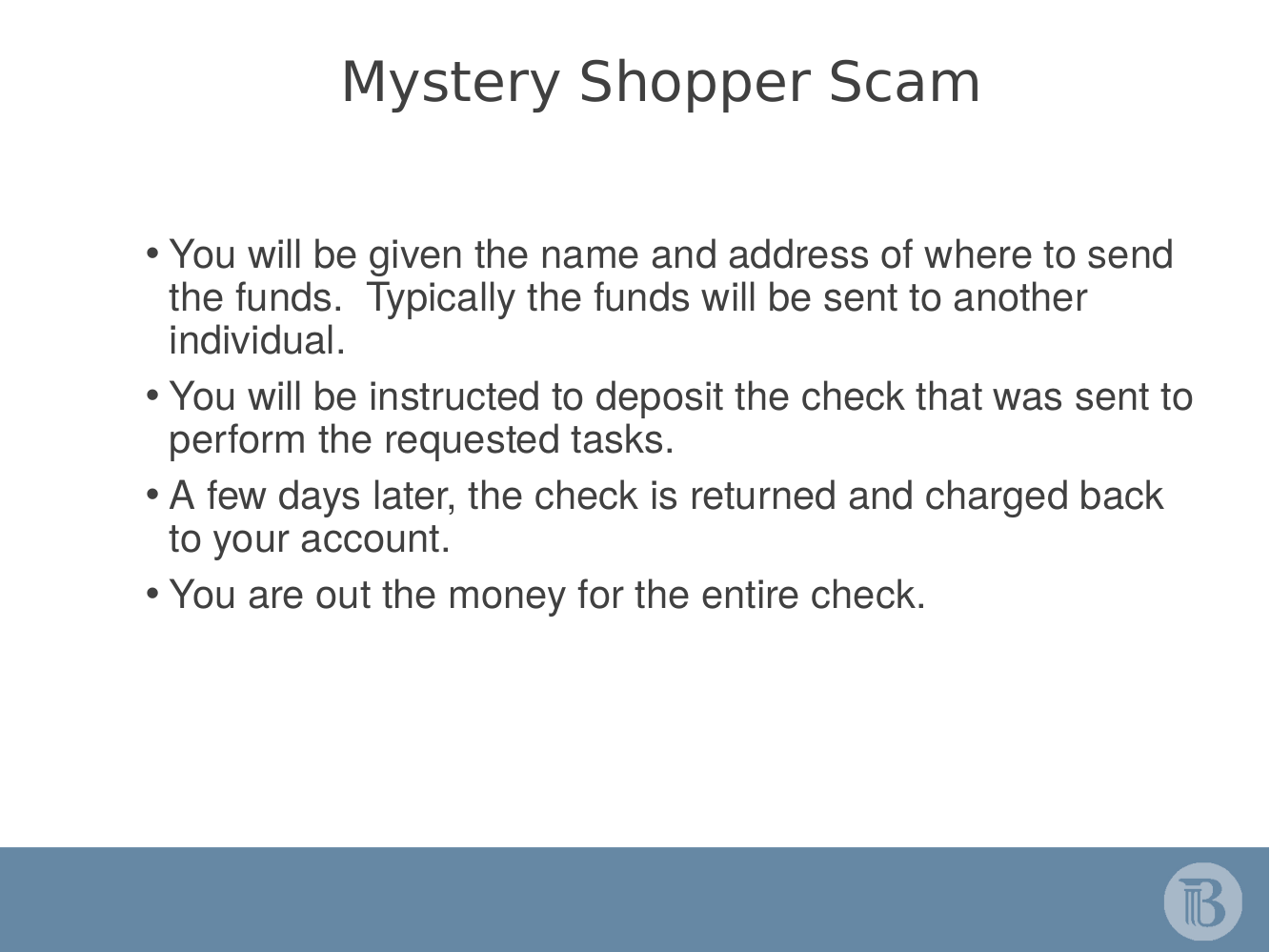

# Mystery Shopper Scam
You will be given the name and address of where to send the funds.  Typically the funds will be sent to another individual.
You will be instructed to deposit the check that was sent to perform the requested tasks.
A few days later, the check is returned and charged back to your account.
You are out the money for the entire check.